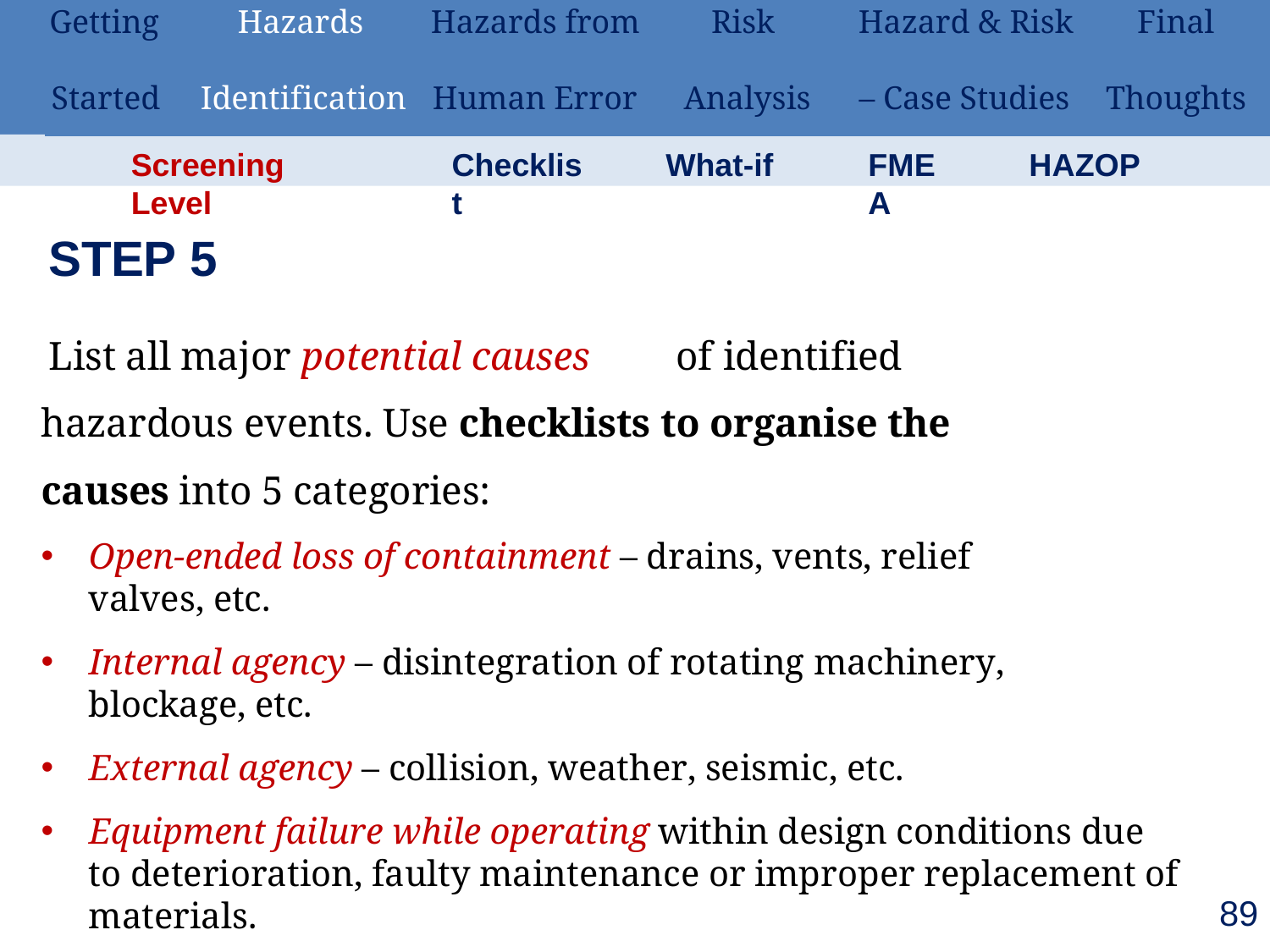

| Getting | Hazards | Hazards from | Risk | Hazard & Risk | Final |
| --- | --- | --- | --- | --- | --- |
| Started | Identification | Human Error | Analysis | – Case Studies | Thoughts |

Screening Level
Checklist
What-if
FMEA
HAZOP
STEP 5
List all major potential causes	of identified hazardous events. Use checklists to organise the causes into 5 categories:
Open-ended loss of containment – drains, vents, relief valves, etc.
Internal agency – disintegration of rotating machinery, blockage, etc.
External agency – collision, weather, seismic, etc.
Equipment failure while operating within design conditions due to deterioration, faulty maintenance or improper replacement of materials.
Equipment failure by exceeding design limits on pressure, temperature and composition
89